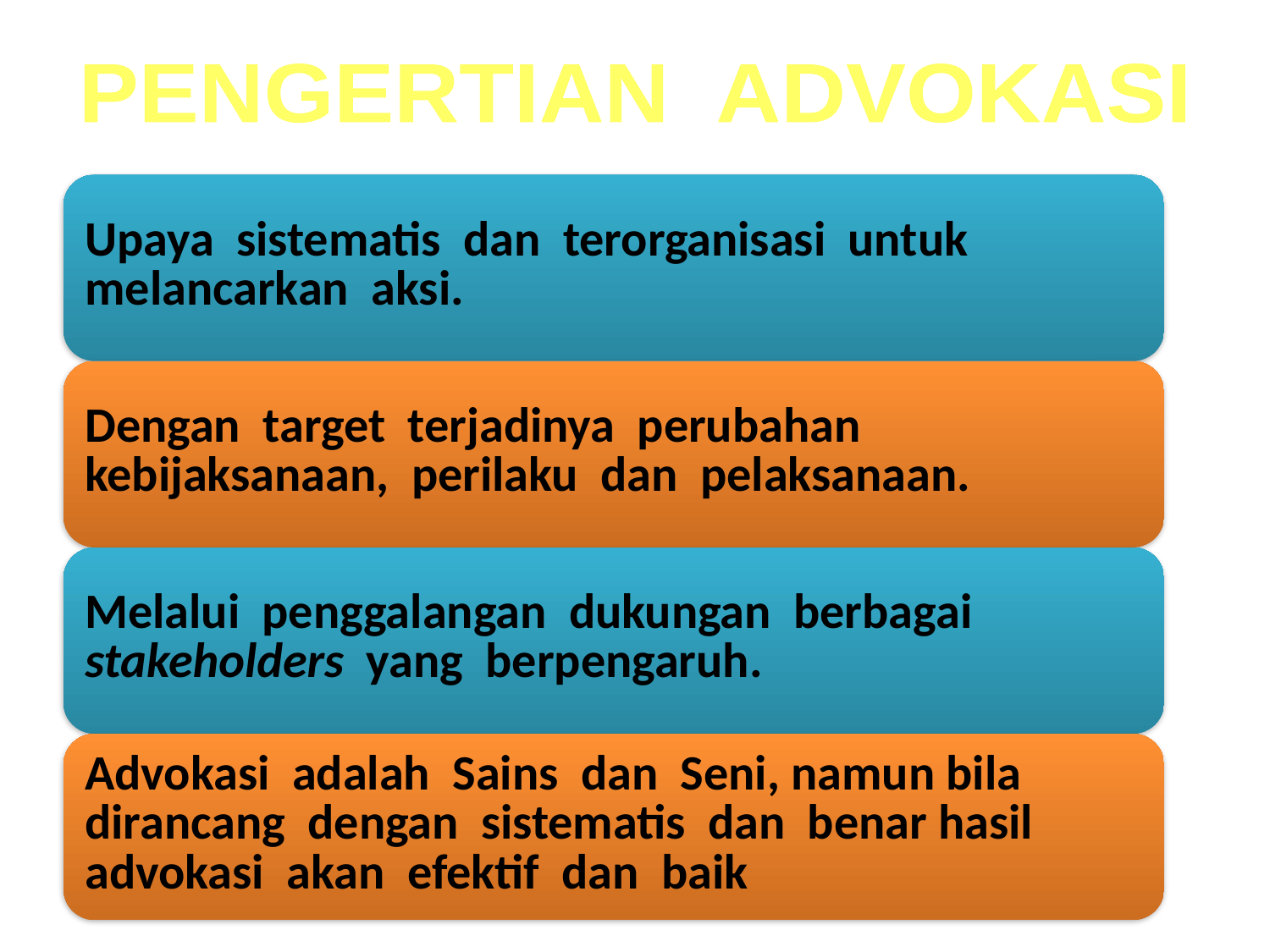

PENGERTIAN  ADVOKASI
Upaya  sistematis  dan  terorganisasi  untuk  melancarkan  aksi.
Dengan  target  terjadinya  perubahan  kebijaksanaan,  perilaku  dan  pelaksanaan.
Melalui  penggalangan  dukungan  berbagai  stakeholders  yang  berpengaruh.
Advokasi  adalah  Sains  dan  Seni, namun bila  dirancang  dengan  sistematis  dan  benar hasil  advokasi  akan  efektif  dan  baik